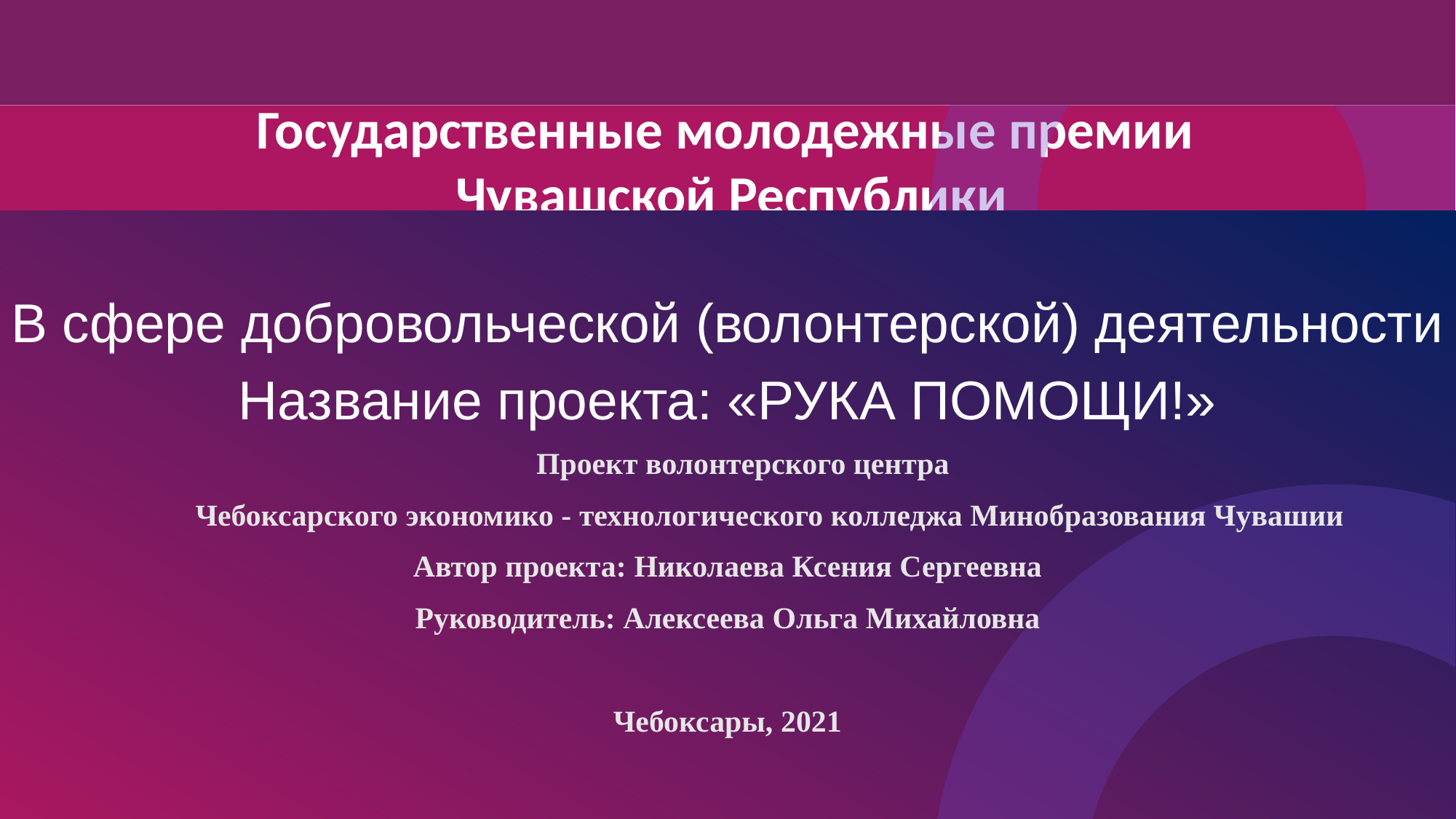

Государственные молодежные премии
Чувашской Республики

В сфере добровольческой (волонтерской) деятельности
Название проекта: «РУКА ПОМОЩИ!»
     Проект волонтерского центра
           Чебоксарского экономико - технологического колледжа Минобразования Чувашии
Автор проекта: Николаева Ксения Сергеевна
Руководитель: Алексеева Ольга Михайловна

Чебоксары, 2021